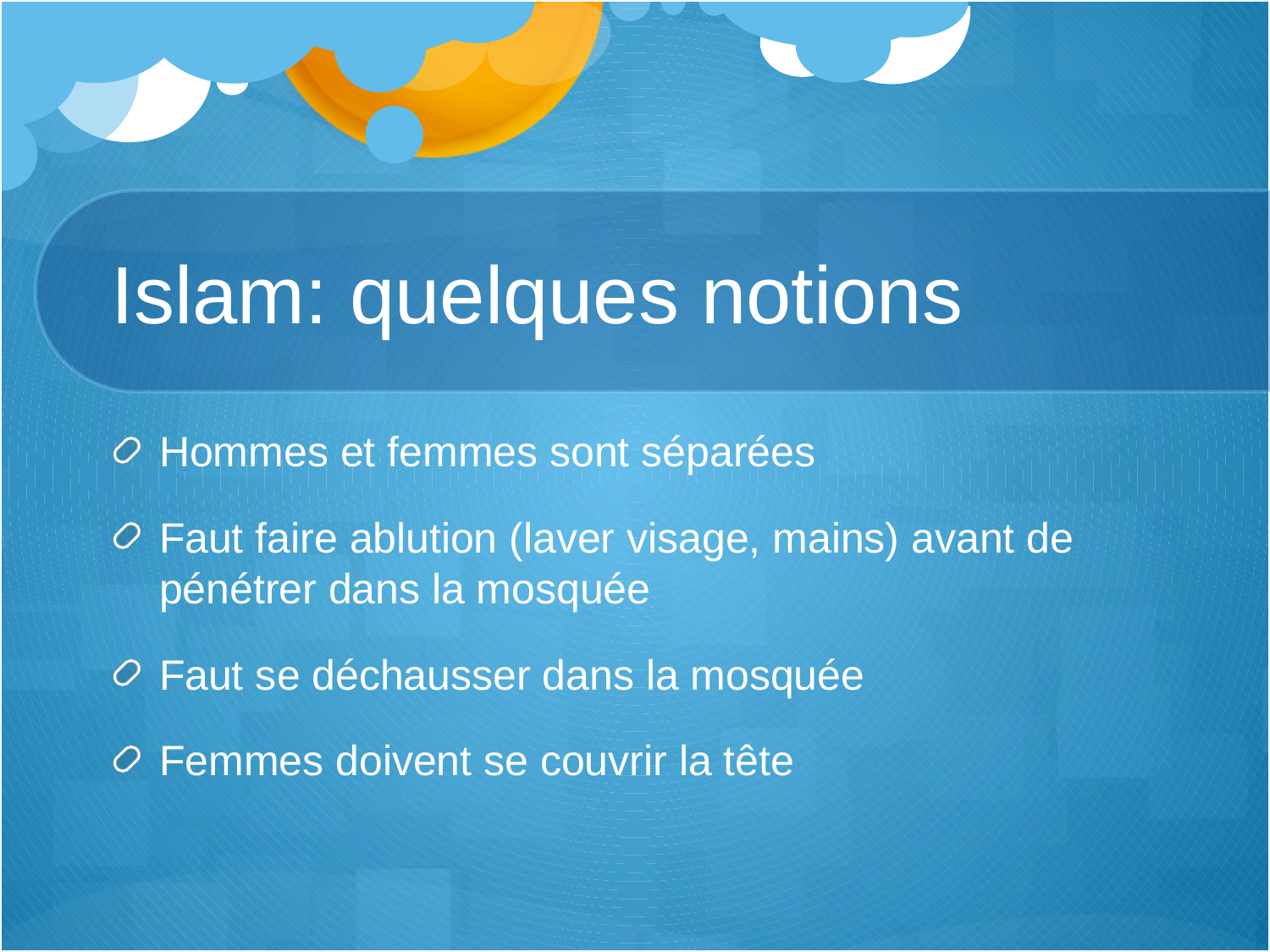

# Islam: quelques notions
Hommes et femmes sont séparées
Faut faire ablution (laver visage, mains) avant de pénétrer dans la mosquée
Faut se déchausser dans la mosquée
Femmes doivent se couvrir la tête